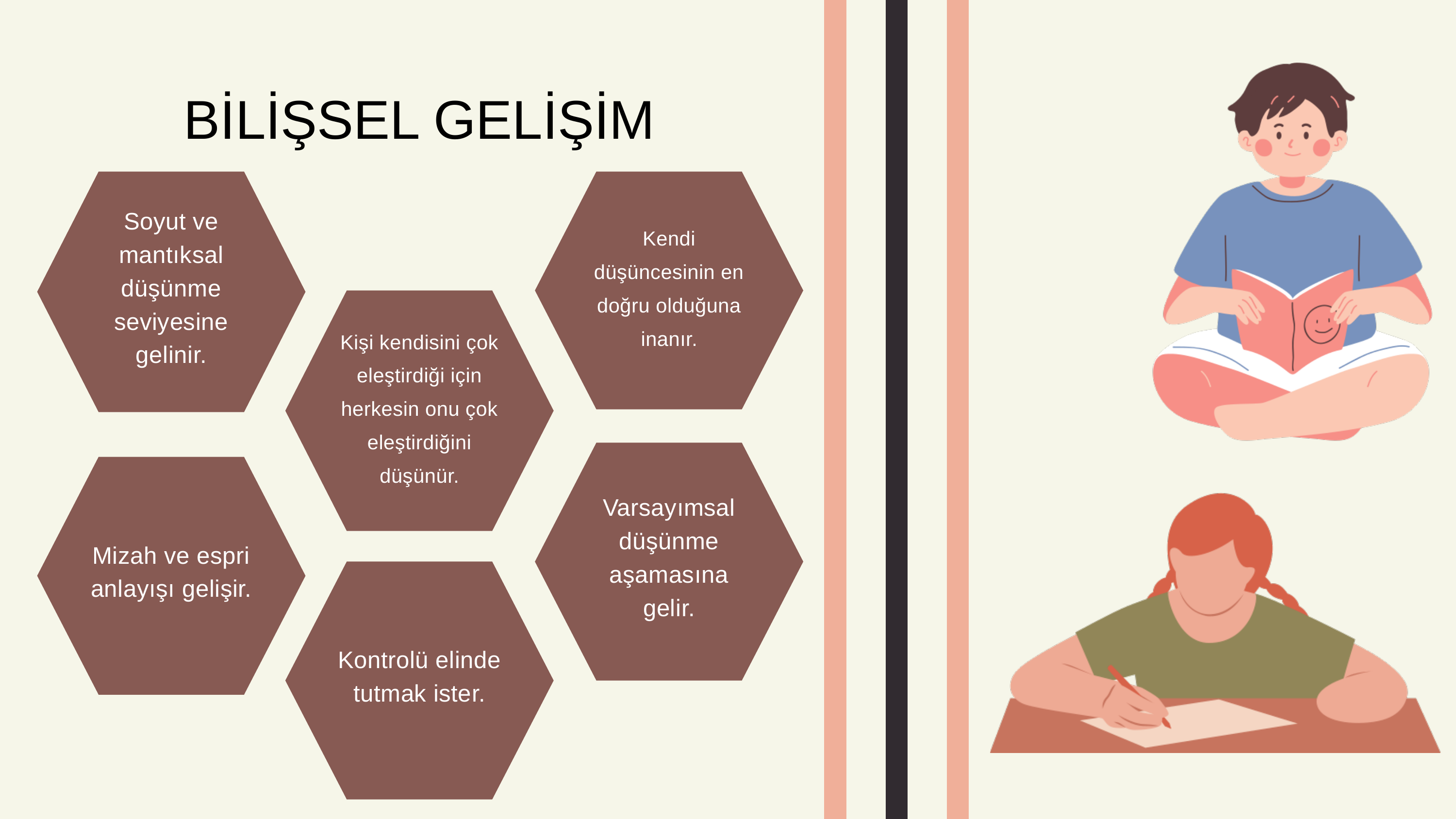

BİLİŞSEL GELİŞİM

Soyut ve mantıksal düşünme seviyesine gelinir.

Kendi düşüncesinin en doğru olduğuna inanır.

Kişi kendisini çok eleştirdiği için herkesin onu çok eleştirdiğini düşünür.

Varsayımsal düşünme aşamasına gelir.

Mizah ve espri anlayışı gelişir.

Kontrolü elinde tutmak ister.